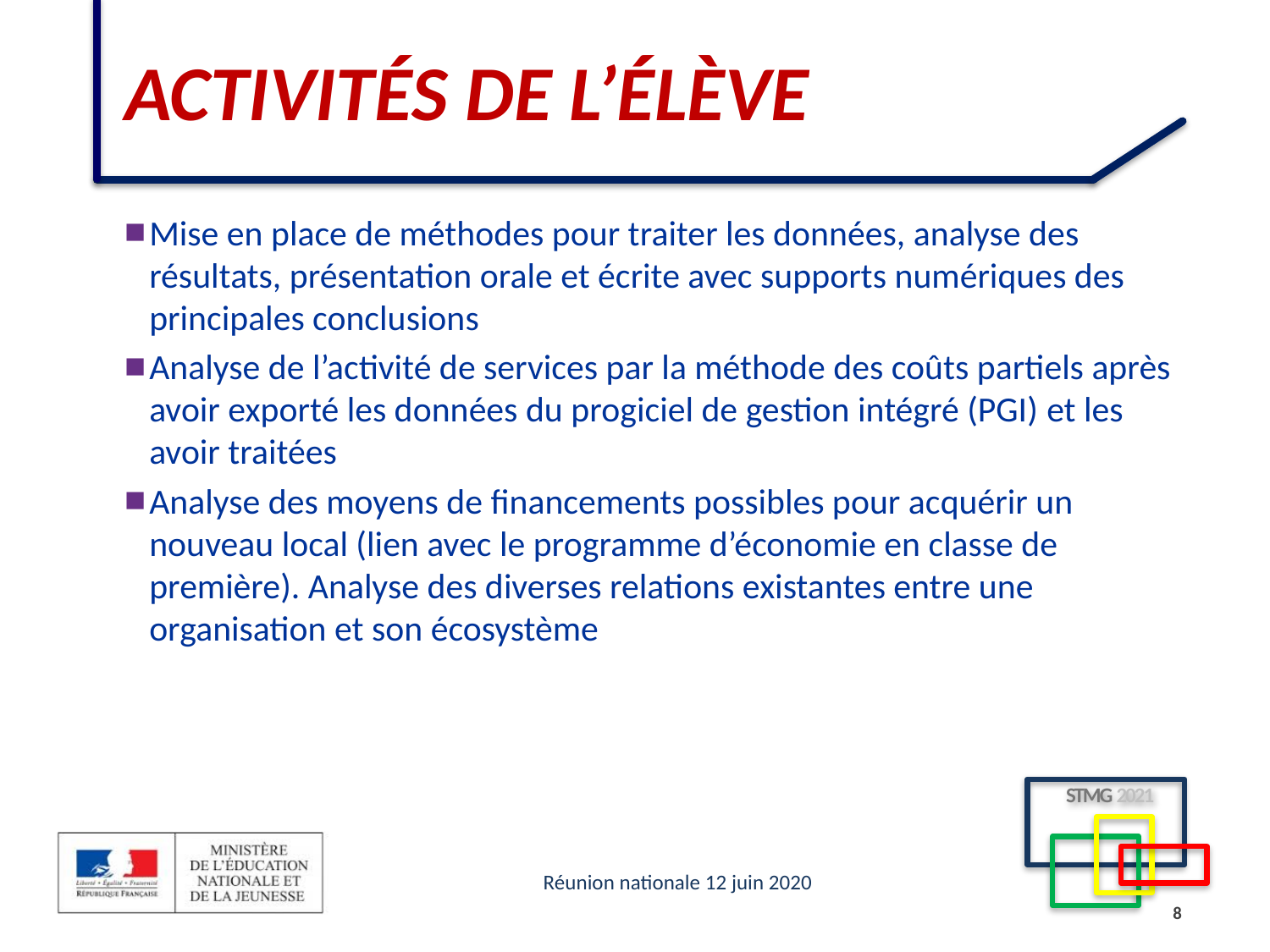

# Activités de l’élève
Mise en place de méthodes pour traiter les données, analyse des résultats, présentation orale et écrite avec supports numériques des principales conclusions
Analyse de l’activité de services par la méthode des coûts partiels après avoir exporté les données du progiciel de gestion intégré (PGI) et les avoir traitées
Analyse des moyens de financements possibles pour acquérir un nouveau local (lien avec le programme d’économie en classe de première). Analyse des diverses relations existantes entre une organisation et son écosystème
8